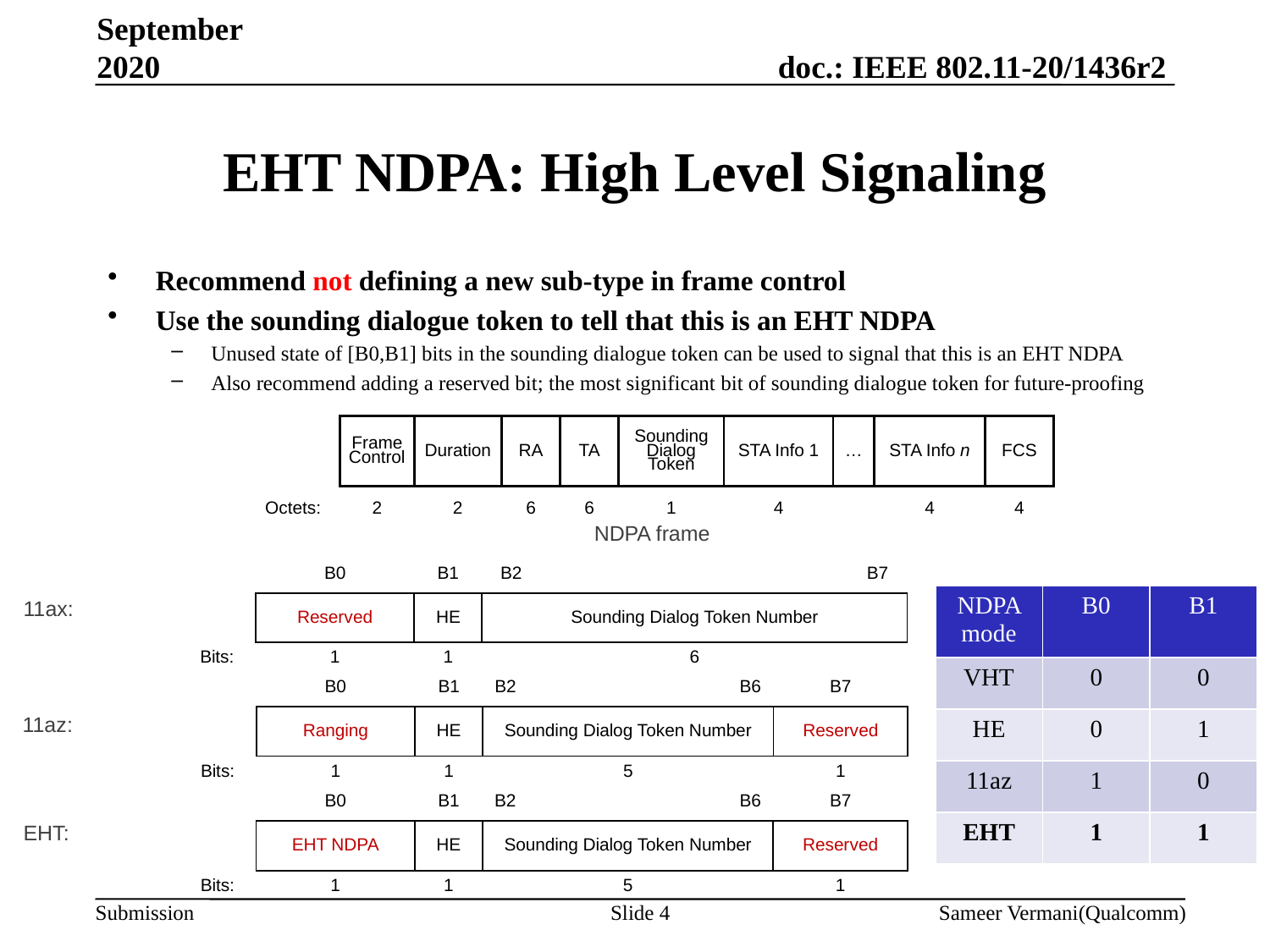

September 2020
# EHT NDPA: High Level Signaling
Recommend not defining a new sub-type in frame control
Use the sounding dialogue token to tell that this is an EHT NDPA
Unused state of [B0,B1] bits in the sounding dialogue token can be used to signal that this is an EHT NDPA
Also recommend adding a reserved bit; the most significant bit of sounding dialogue token for future-proofing
|  | Frame Control | Duration | RA | TA | Sounding Dialog Token | STA Info 1 | … | STA Info n | FCS |
| --- | --- | --- | --- | --- | --- | --- | --- | --- | --- |
| Octets: | 2 | 2 | 6 | 6 | 1 | 4 |  | 4 | 4 |
|  |  |  |  |  |  |  |  |  |  |
NDPA frame
|  | B0 | B1 | B2 B7 |
| --- | --- | --- | --- |
|  | Reserved | HE | Sounding Dialog Token Number |
| Bits: | 1 | 1 | 6 |
| NDPA mode | B0 | B1 |
| --- | --- | --- |
| VHT | 0 | 0 |
| HE | 0 | 1 |
| 11az | 1 | 0 |
| EHT | 1 | 1 |
11ax:
|  | B0 | B1 | B2 B6 | B7 |
| --- | --- | --- | --- | --- |
|  | Ranging | HE | Sounding Dialog Token Number | Reserved |
| Bits: | 1 | 1 | 5 | 1 |
11az:
|  | B0 | B1 | B2 B6 | B7 |
| --- | --- | --- | --- | --- |
|  | EHT NDPA | HE | Sounding Dialog Token Number | Reserved |
| Bits: | 1 | 1 | 5 | 1 |
EHT:
Slide 4
Sameer Vermani(Qualcomm)